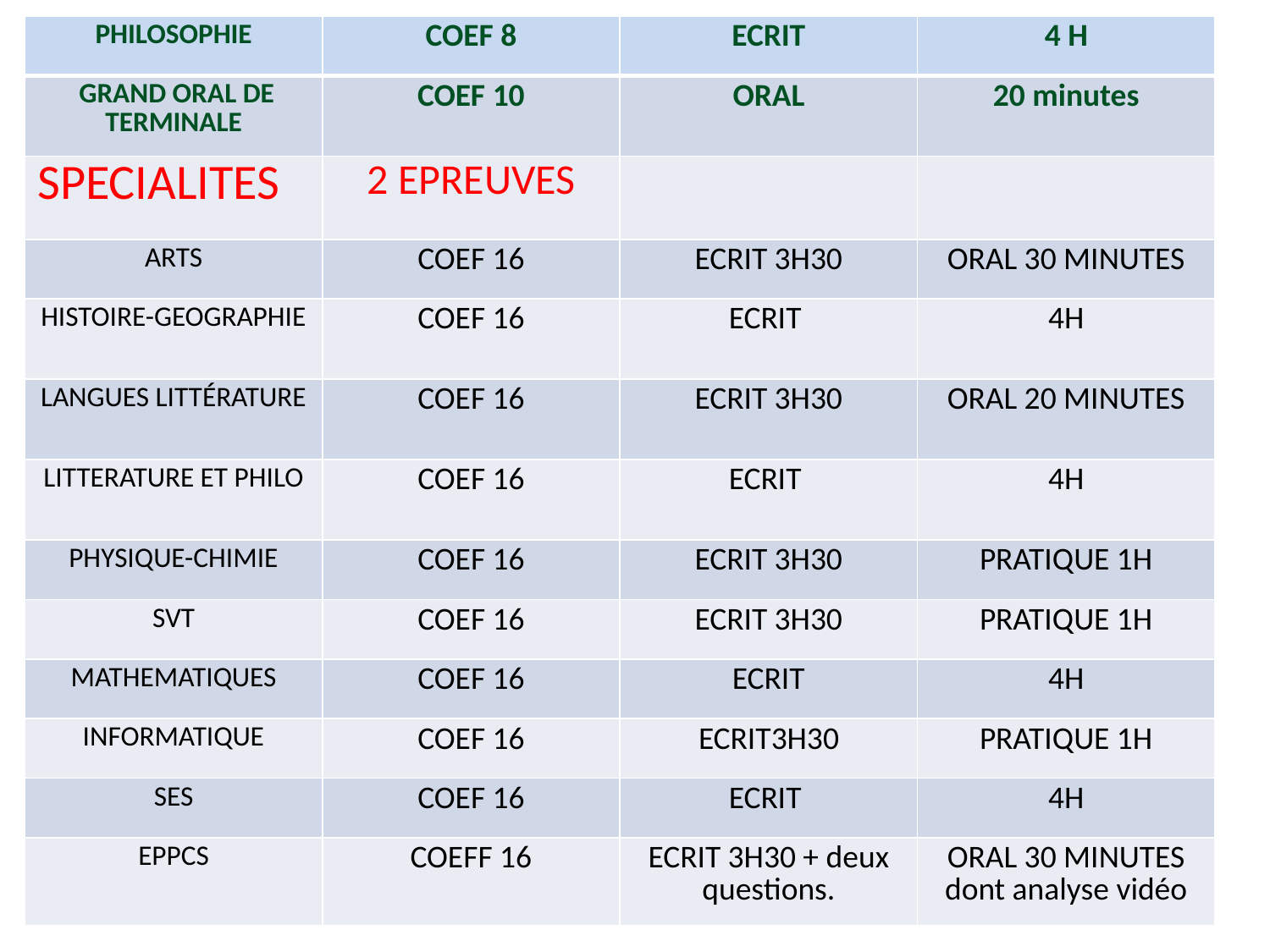

| PHILOSOPHIE | COEF 8 | ECRIT | 4 H |
| --- | --- | --- | --- |
| GRAND ORAL DE TERMINALE | COEF 10 | ORAL | 20 minutes |
| SPECIALITES | 2 EPREUVES |  |  |
| ARTS | COEF 16 | ECRIT 3H30 | ORAL 30 MINUTES |
| HISTOIRE-GEOGRAPHIE | COEF 16 | ECRIT | 4H |
| LANGUES LITTÉRATURE | COEF 16 | ECRIT 3H30 | ORAL 20 MINUTES |
| LITTERATURE ET PHILO | COEF 16 | ECRIT | 4H |
| PHYSIQUE-CHIMIE | COEF 16 | ECRIT 3H30 | PRATIQUE 1H |
| SVT | COEF 16 | ECRIT 3H30 | PRATIQUE 1H |
| MATHEMATIQUES | COEF 16 | ECRIT | 4H |
| INFORMATIQUE | COEF 16 | ECRIT3H30 | PRATIQUE 1H |
| SES | COEF 16 | ECRIT | 4H |
| EPPCS | COEFF 16 | ECRIT 3H30 + deux questions. | ORAL 30 MINUTES dont analyse vidéo |
# LES EPREUVES EN TERMINALE.